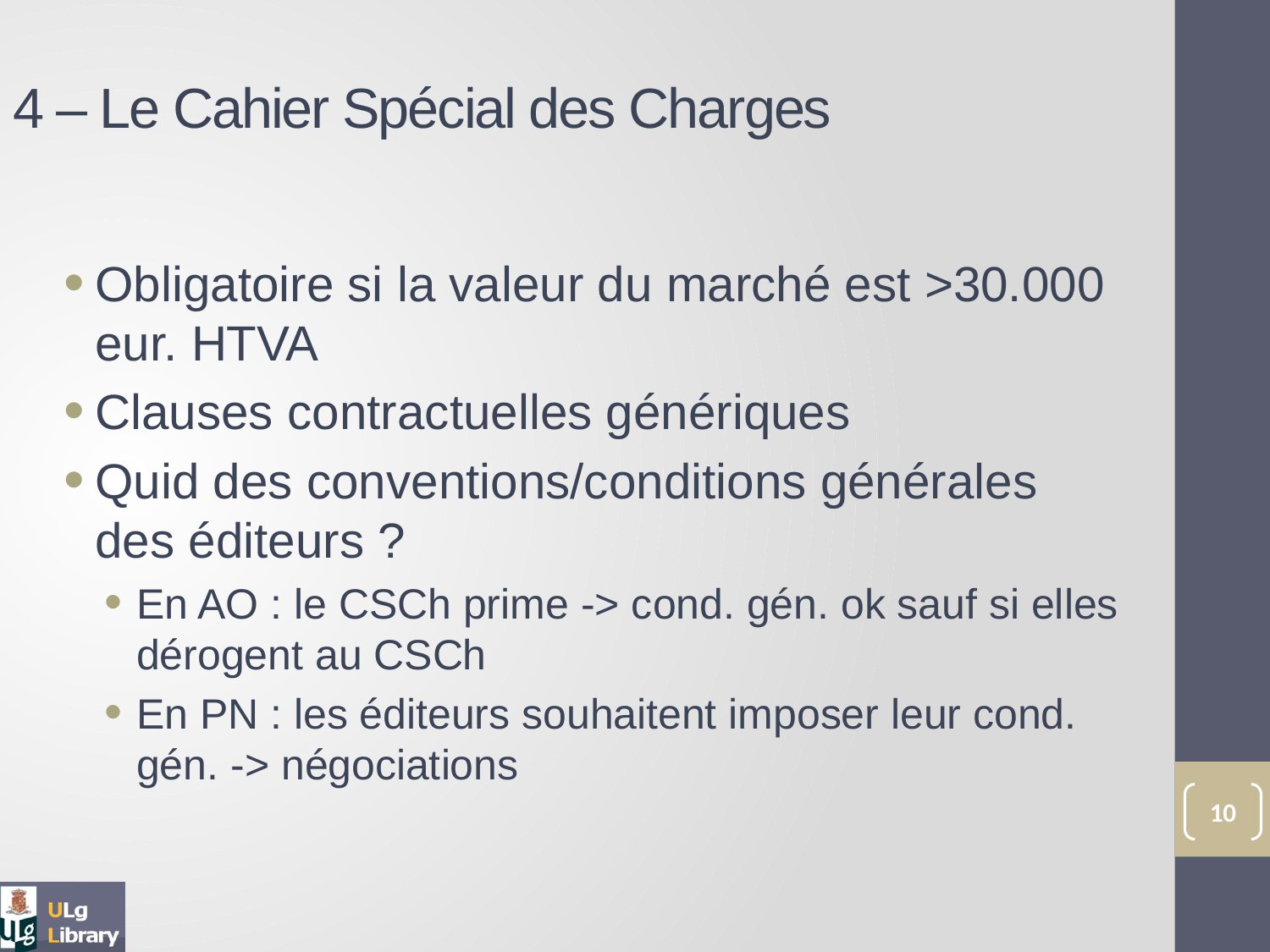

4 – Le Cahier Spécial des Charges
Obligatoire si la valeur du marché est >30.000 eur. HTVA
Clauses contractuelles génériques
Quid des conventions/conditions générales des éditeurs ?
En AO : le CSCh prime -> cond. gén. ok sauf si elles dérogent au CSCh
En PN : les éditeurs souhaitent imposer leur cond. gén. -> négociations
10